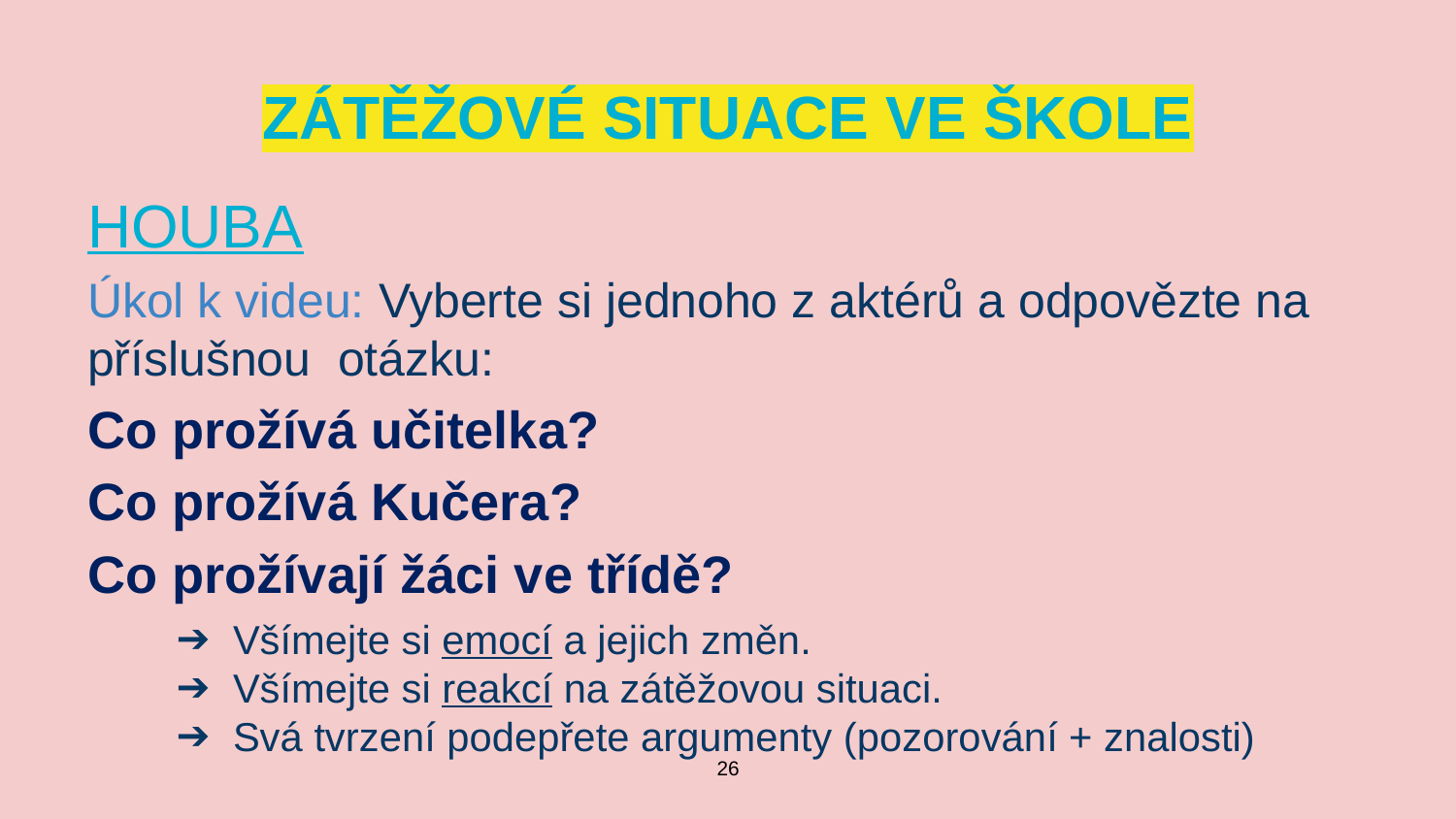

# ZÁTĚŽOVÉ SITUACE VE ŠKOLE
HOUBA
Úkol k videu: Vyberte si jednoho z aktérů a odpovězte na příslušnou  otázku:
Co prožívá učitelka?
Co prožívá Kučera?
Co prožívají žáci ve třídě?
Všímejte si emocí a jejich změn.
Všímejte si reakcí na zátěžovou situaci.
Svá tvrzení podepřete argumenty (pozorování + znalosti)
26